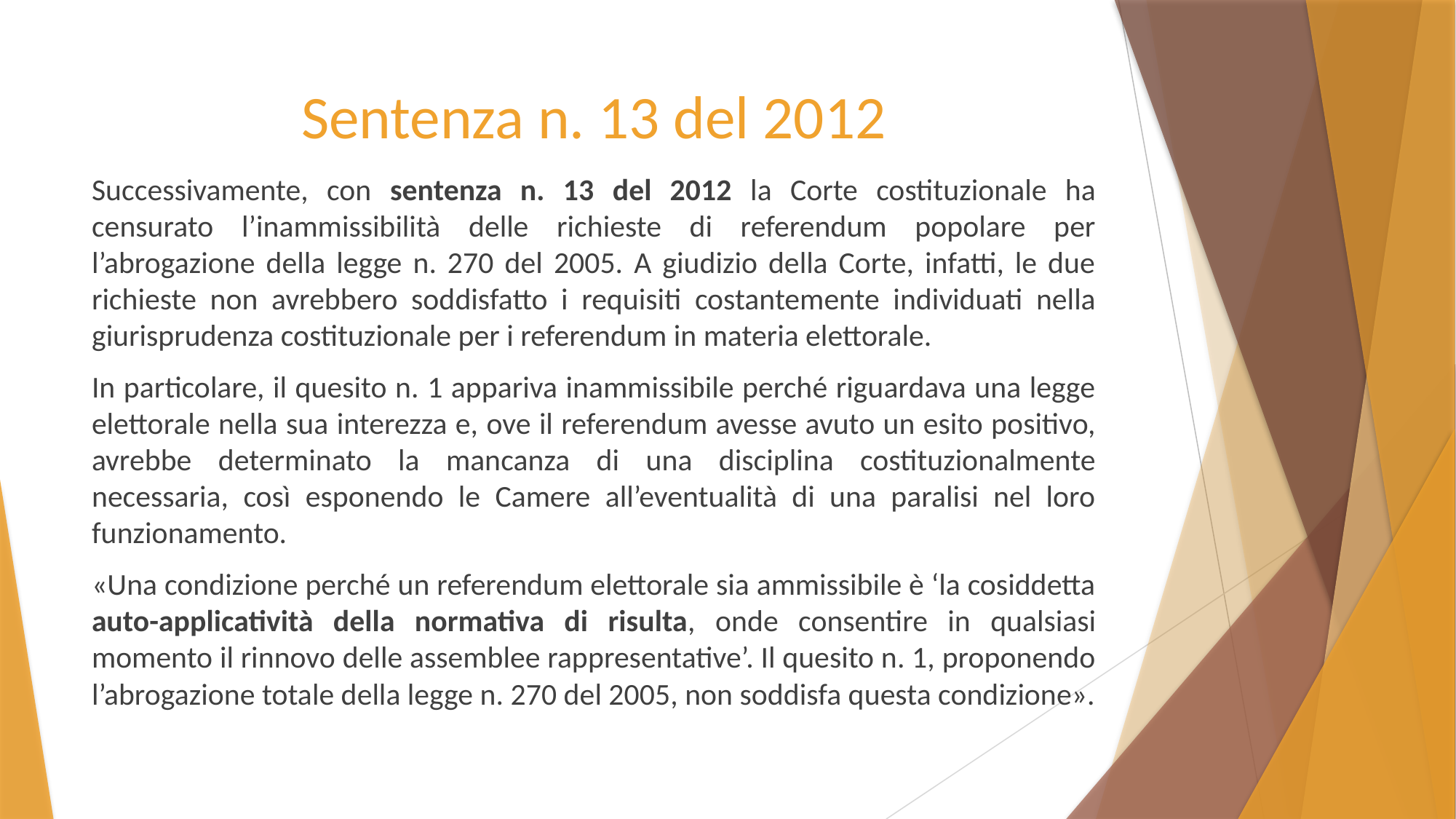

# Sentenza n. 13 del 2012
Successivamente, con sentenza n. 13 del 2012 la Corte costituzionale ha censurato l’inammissibilità delle richieste di referendum popolare per l’abrogazione della legge n. 270 del 2005. A giudizio della Corte, infatti, le due richieste non avrebbero soddisfatto i requisiti costantemente individuati nella giurisprudenza costituzionale per i referendum in materia elettorale.
In particolare, il quesito n. 1 appariva inammissibile perché riguardava una legge elettorale nella sua interezza e, ove il referendum avesse avuto un esito positivo, avrebbe determinato la mancanza di una disciplina costituzionalmente necessaria, così esponendo le Camere all’eventualità di una paralisi nel loro funzionamento.
«Una condizione perché un referendum elettorale sia ammissibile è ‘la cosiddetta auto-applicatività della normativa di risulta, onde consentire in qualsiasi momento il rinnovo delle assemblee rappresentative’. Il quesito n. 1, proponendo l’abrogazione totale della legge n. 270 del 2005, non soddisfa questa condizione».